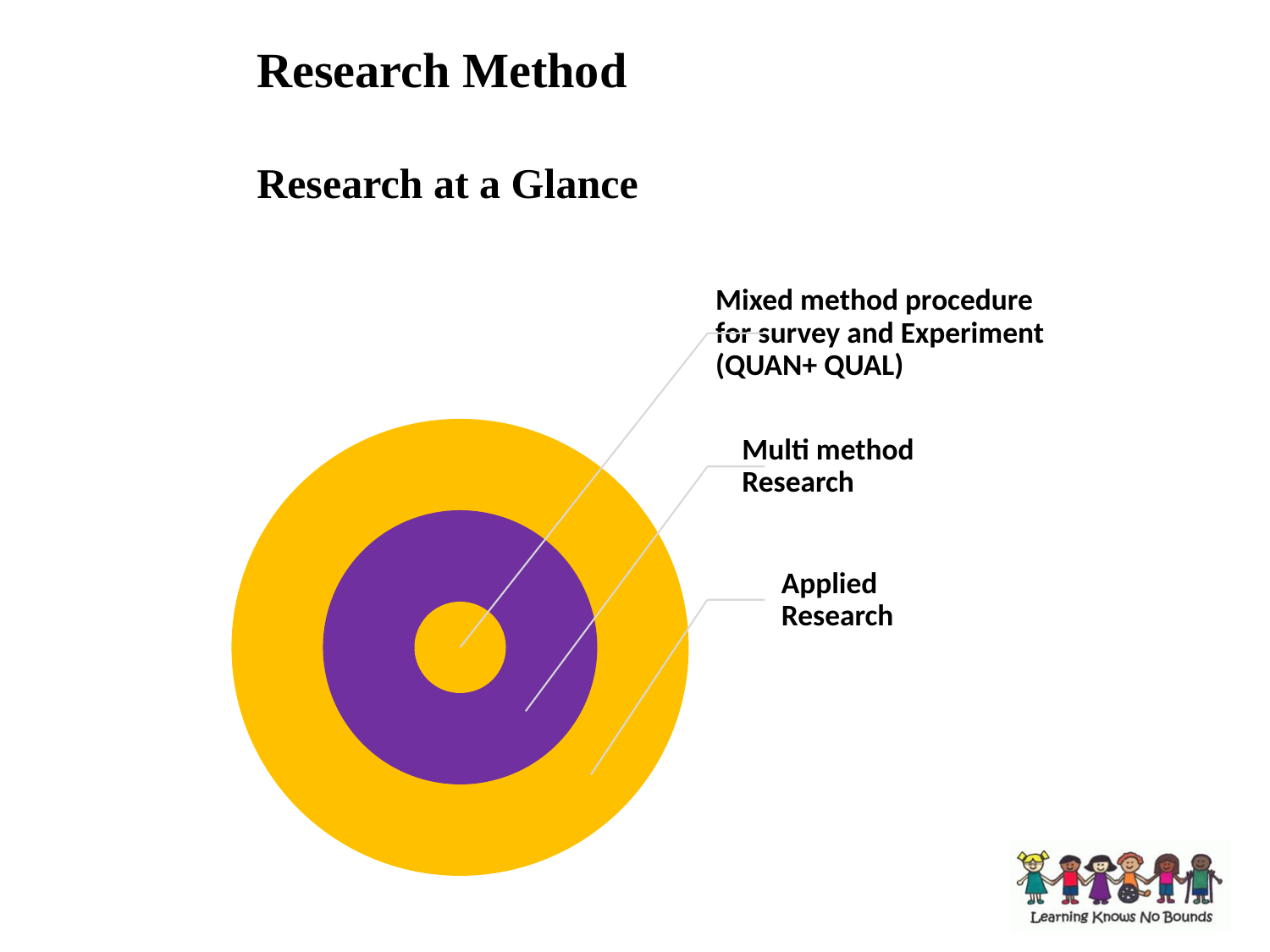

Research Method

Research at a Glance

#
Mixed method procedure for survey and Experiment (QUAN+ QUAL)
Multi method Research
Applied Research